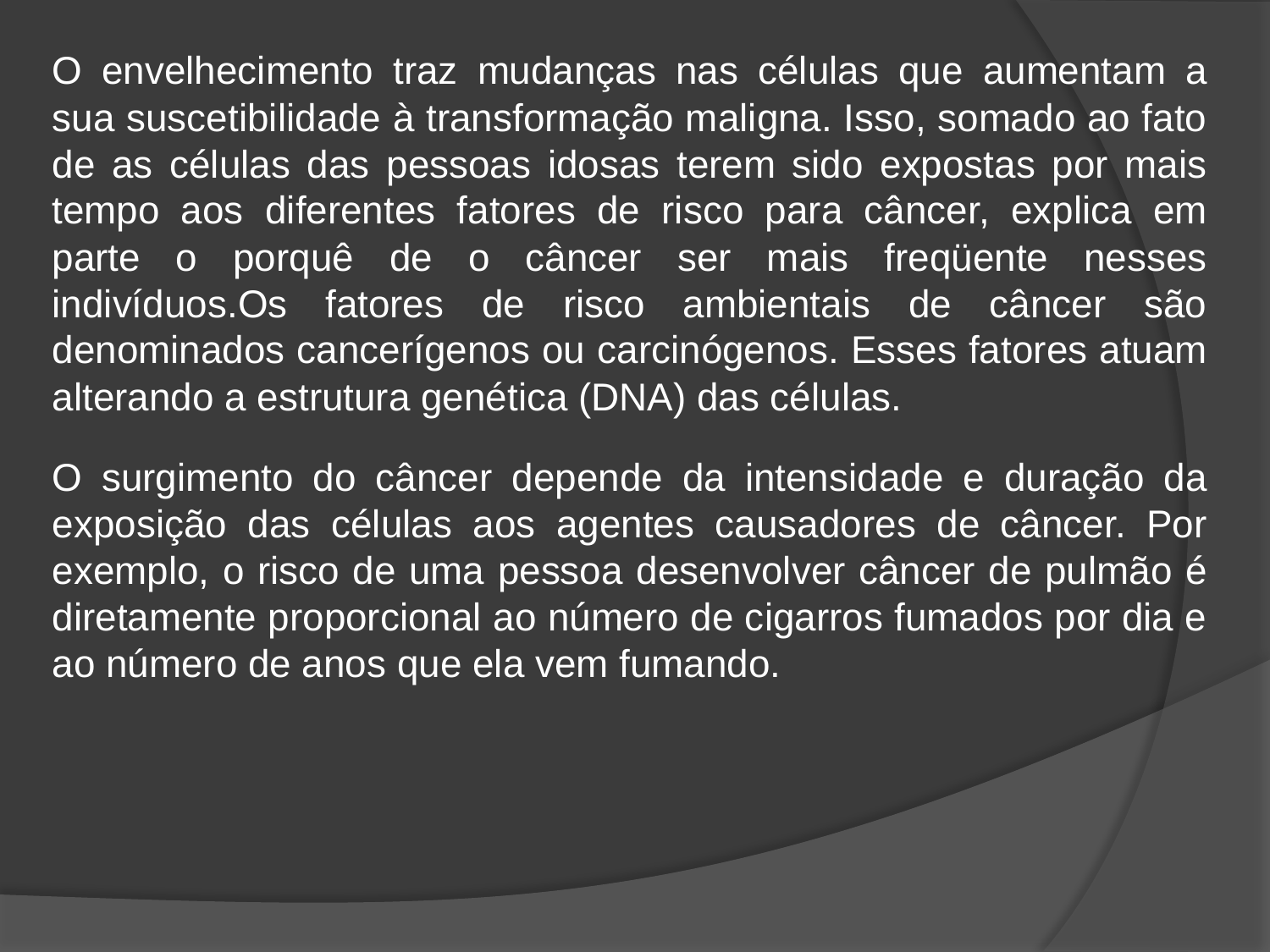

O envelhecimento traz mudanças nas células que aumentam a sua suscetibilidade à transformação maligna. Isso, somado ao fato de as células das pessoas idosas terem sido expostas por mais tempo aos diferentes fatores de risco para câncer, explica em parte o porquê de o câncer ser mais freqüente nesses indivíduos.Os fatores de risco ambientais de câncer são denominados cancerígenos ou carcinógenos. Esses fatores atuam alterando a estrutura genética (DNA) das células.
O surgimento do câncer depende da intensidade e duração da exposição das células aos agentes causadores de câncer. Por exemplo, o risco de uma pessoa desenvolver câncer de pulmão é diretamente proporcional ao número de cigarros fumados por dia e ao número de anos que ela vem fumando.